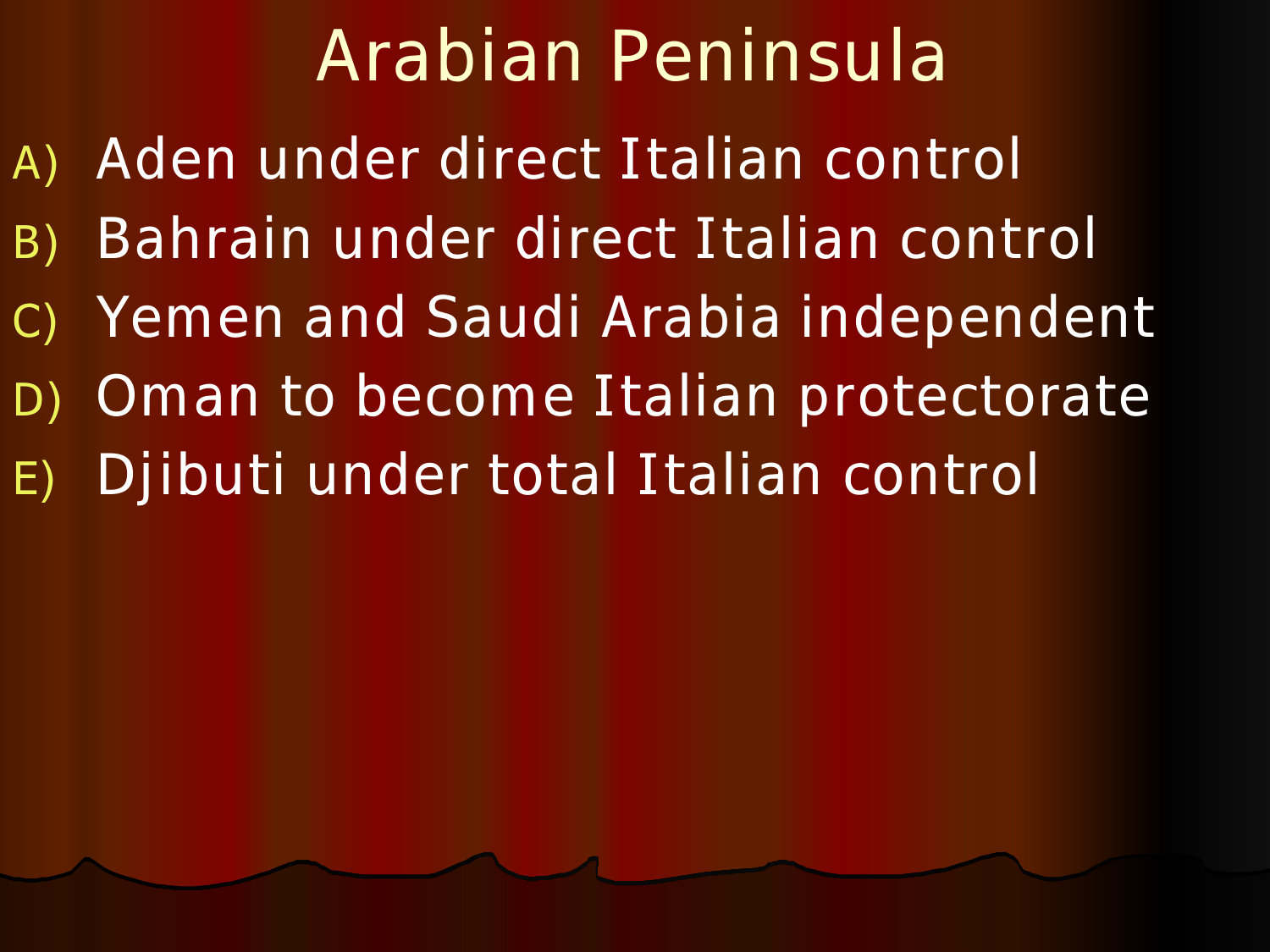

# Arabian Peninsula
Aden under direct Italian control
Bahrain under direct Italian control
Yemen and Saudi Arabia independent
Oman to become Italian protectorate
Djibuti under total Italian control